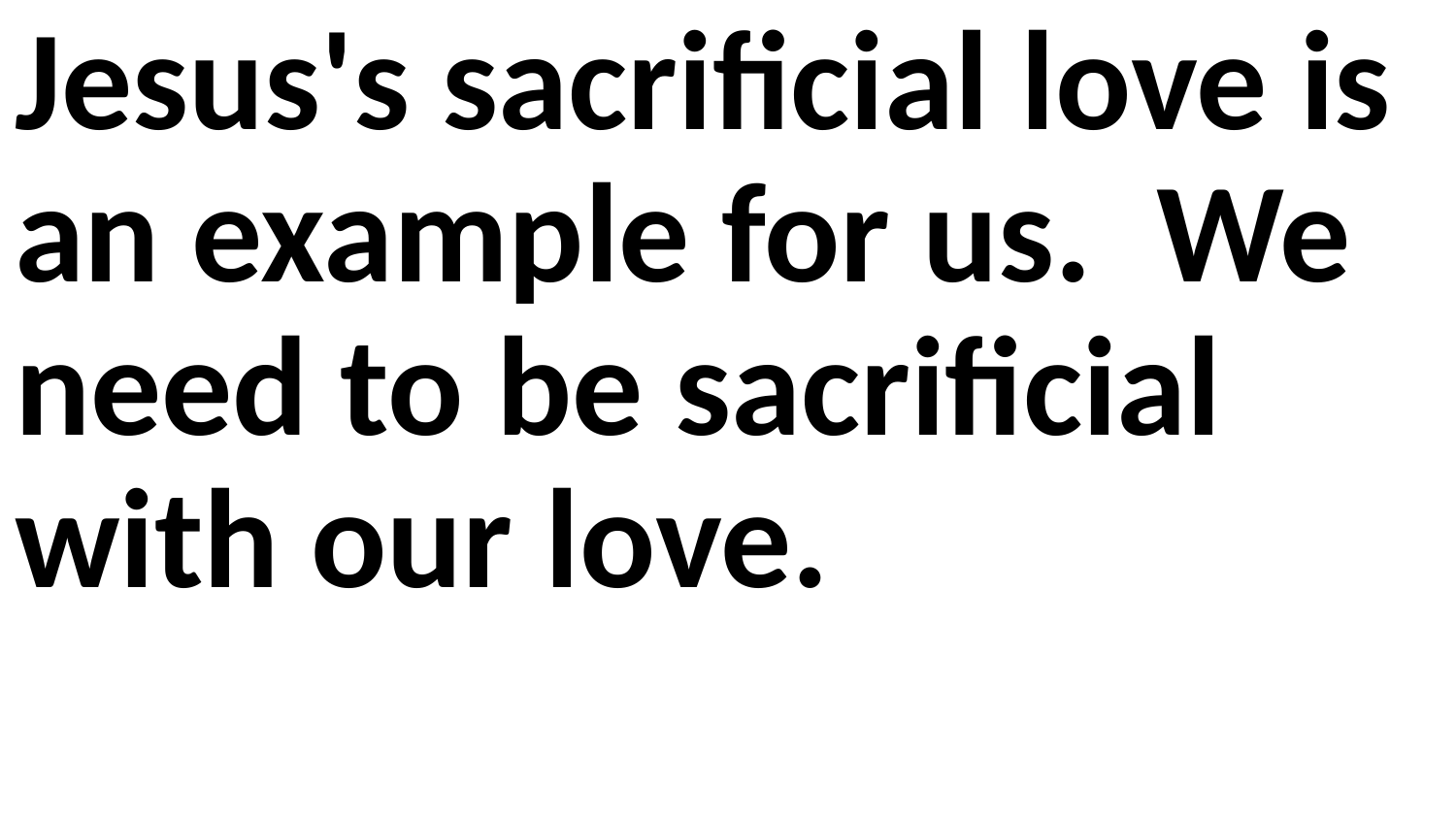

Jesus's sacrificial love is an example for us.  We need to be sacrificial with our love.